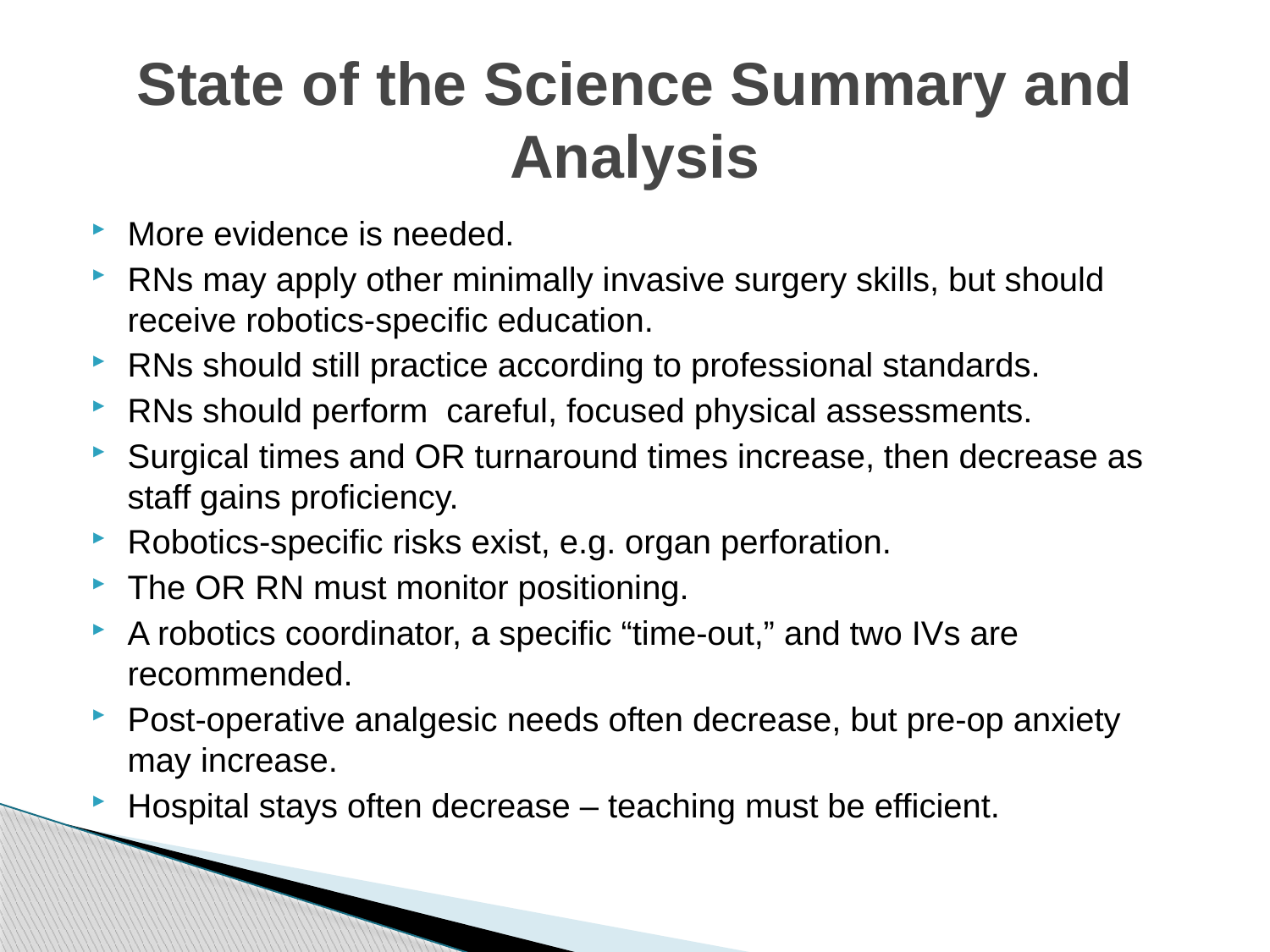

# State of the Science Summary and Analysis
More evidence is needed.
RNs may apply other minimally invasive surgery skills, but should receive robotics-specific education.
RNs should still practice according to professional standards.
RNs should perform  careful, focused physical assessments.
Surgical times and OR turnaround times increase, then decrease as staff gains proficiency.
Robotics-specific risks exist, e.g. organ perforation.
The OR RN must monitor positioning.
A robotics coordinator, a specific “time-out,” and two IVs are recommended.
Post-operative analgesic needs often decrease, but pre-op anxiety may increase.
Hospital stays often decrease – teaching must be efficient.